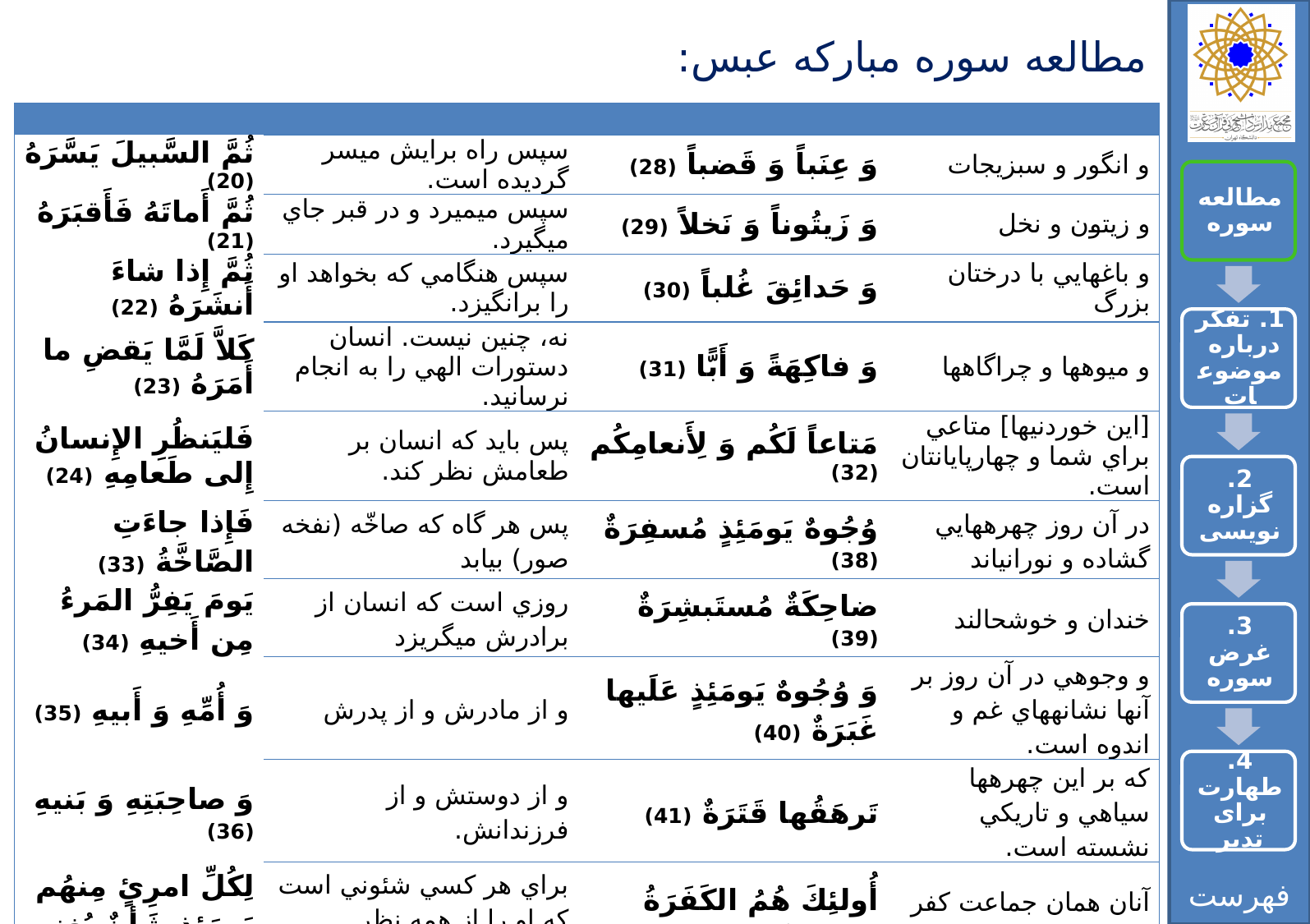

# مطالعه سوره مبارکه عبس:
|  |  |  |  |
| --- | --- | --- | --- |
| ثُمَّ السَّبيلَ يَسَّرَهُ (20) | سپس راه برايش ميسر گرديده است. | وَ عِنَباً وَ قَضباً (28) | و انگور و سبزيجات |
| ثُمَّ أَماتَهُ فَأَقبَرَهُ (21) | سپس مي​ميرد و در قبر جاي مي​گيرد. | وَ زَيتُوناً وَ نَخلاً (29) | و زيتون و نخل |
| ثُمَّ إِذا شاءَ أَنشَرَهُ (22) | سپس هنگامي که بخواهد او را برانگيزد. | وَ حَدائِقَ غُلباً (30) | و باغ​هايي با درختان بزرگ |
| كَلاَّ لَمَّا يَقضِ ما أَمَرَهُ (23) | نه، چنين نيست. انسان دستورات الهي را به انجام نرسانيد. | وَ فاكِهَةً وَ أَبًّا (31) | و ميوه​ها و چراگاه​ها |
| فَليَنظُرِ الإِنسانُ إِلى‏ طَعامِهِ (24) | پس بايد که انسان بر طعامش نظر کند. | مَتاعاً لَكُم وَ لِأَنعامِكُم (32) | [اين خوردني​ها] متاعي براي شما و چهارپايان​تان است. |
| فَإِذا جاءَتِ الصَّاخَّةُ (33) | پس هر گاه که صاخّه (نفخه صور) بيابد | وُجُوهٌ يَومَئِذٍ مُسفِرَةٌ (38) | در آن روز چهره​هايي گشاده ​و نوراني​اند |
| يَومَ يَفِرُّ المَرءُ مِن أَخيهِ (34) | روزي است که انسان از برادرش مي​گريزد | ضاحِكَةٌ مُستَبشِرَةٌ (39) | خندان و خوشحالند |
| وَ أُمِّهِ وَ أَبيهِ (35) | و از مادرش و از پدرش | وَ وُجُوهٌ يَومَئِذٍ عَلَيها غَبَرَةٌ (40) | و وجوهي در آن روز بر آنها نشانه​هاي غم و اندوه است. |
| وَ صاحِبَتِهِ وَ بَنيهِ (36) | و از دوستش و از فرزندانش. | تَرهَقُها قَتَرَةٌ (41) | که بر اين چهره​ها سياهي و تاريکي نشسته است. |
| لِكُلِّ امرِئٍ مِنهُم يَومَئِذٍ شَأنٌ يُغنيهِ (37) | براي هر کسي شئوني است که او را از همه نظر مشغول به خود کرده است. | أُولئِكَ هُمُ الكَفَرَةُ الفَجَرَةُ (42) | آنان همان جماعت کفر و فجور هستند. |
مطالعه سوره

1. تفکر درباره
موضوعات

2. گزاره نویسی

3. غرض سوره

4. طهارت برای تدبر